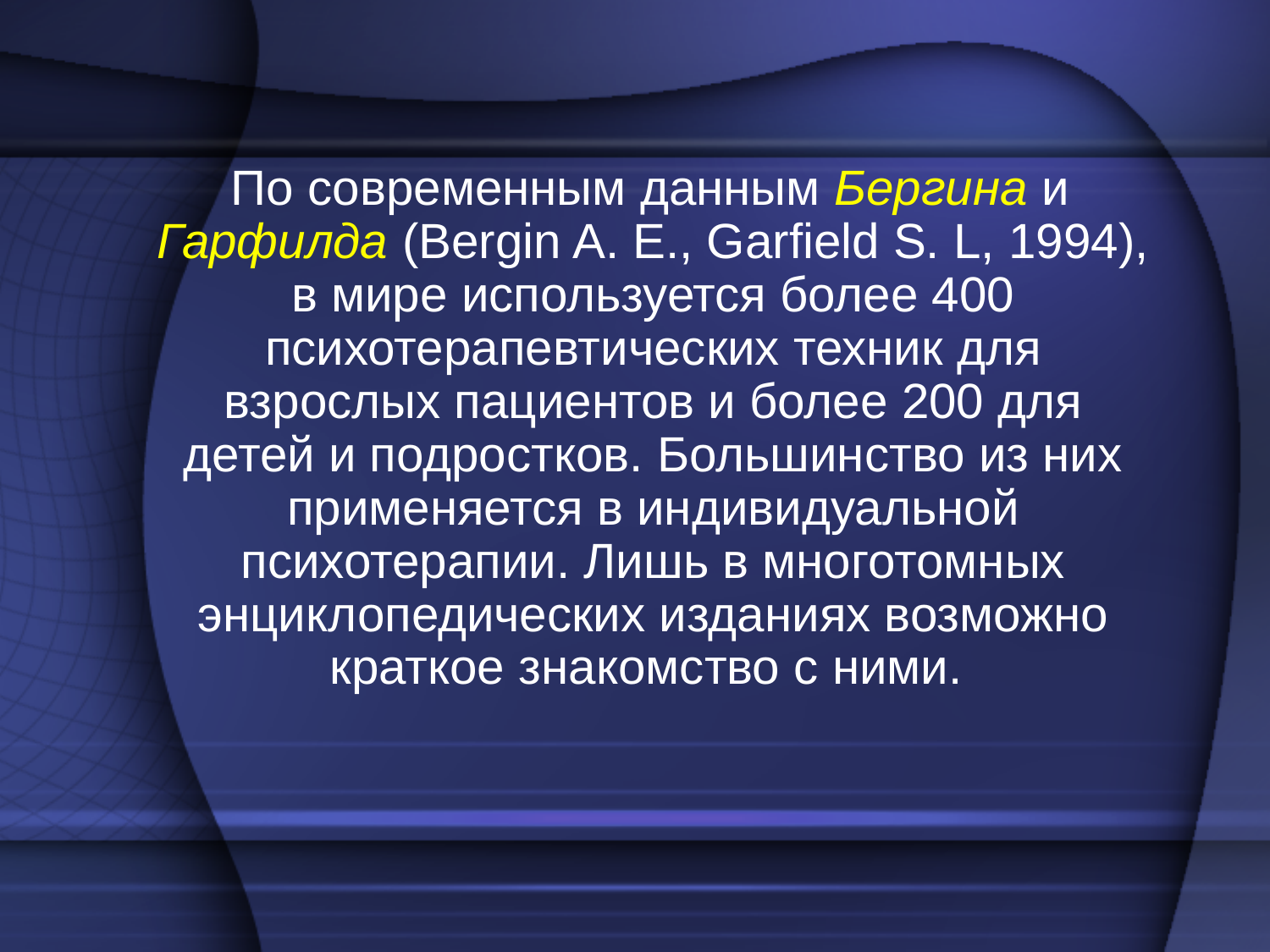

По современным данным Бергина и Гарфилда (Bergin A. E., Garfield S. L, 1994), в мире используется более 400 психотерапевтических техник для взрослых пациентов и более 200 для детей и подростков. Большинство из них применяется в индивидуальной психотерапии. Лишь в многотомных энциклопедических изданиях возможно краткое знакомство с ними.